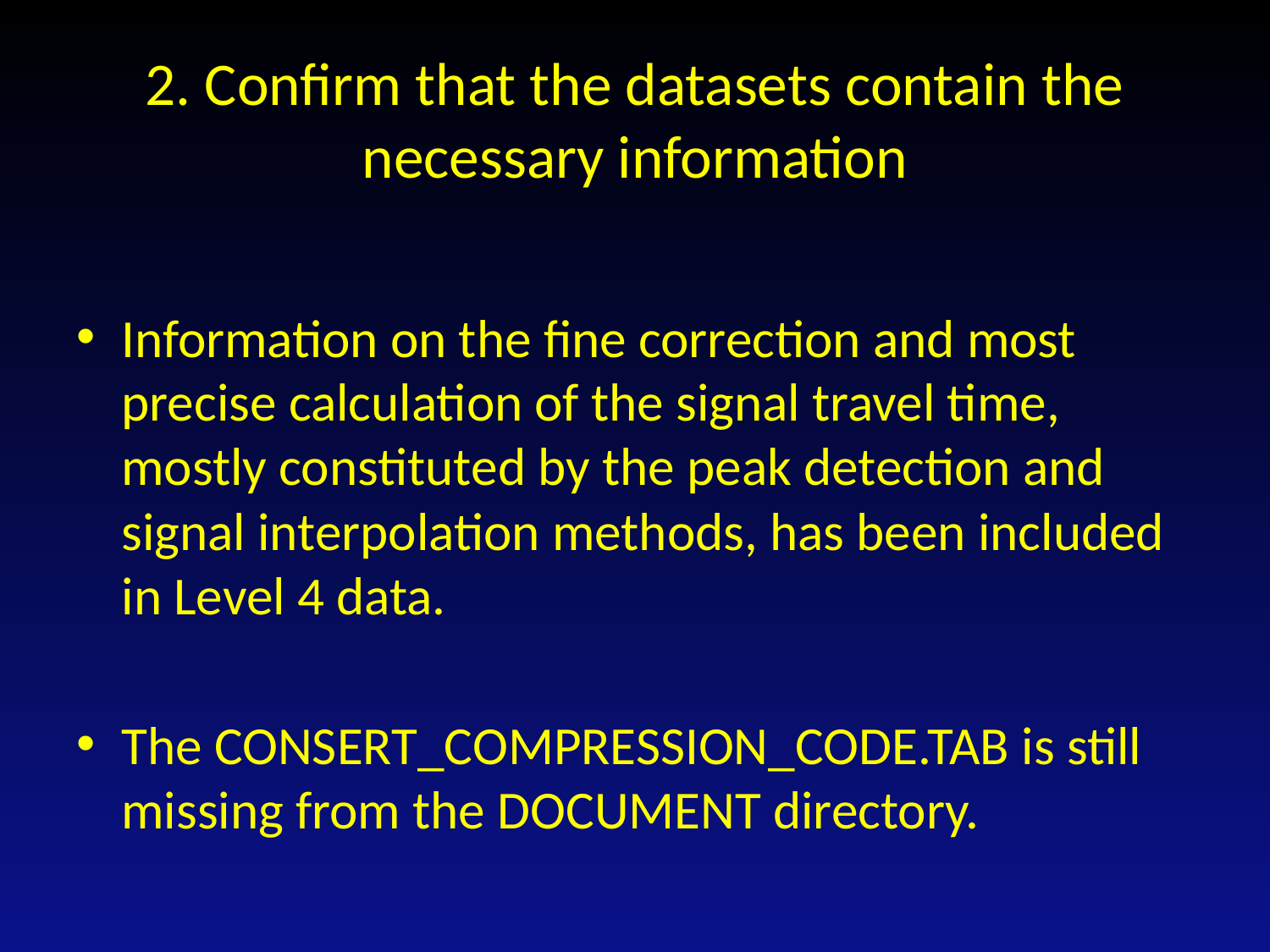

# 2. Confirm that the datasets contain the necessary information

Information on the fine correction and most precise calculation of the signal travel time, mostly constituted by the peak detection and signal interpolation methods, has been included in Level 4 data.

The CONSERT_COMPRESSION_CODE.TAB is still missing from the DOCUMENT directory.